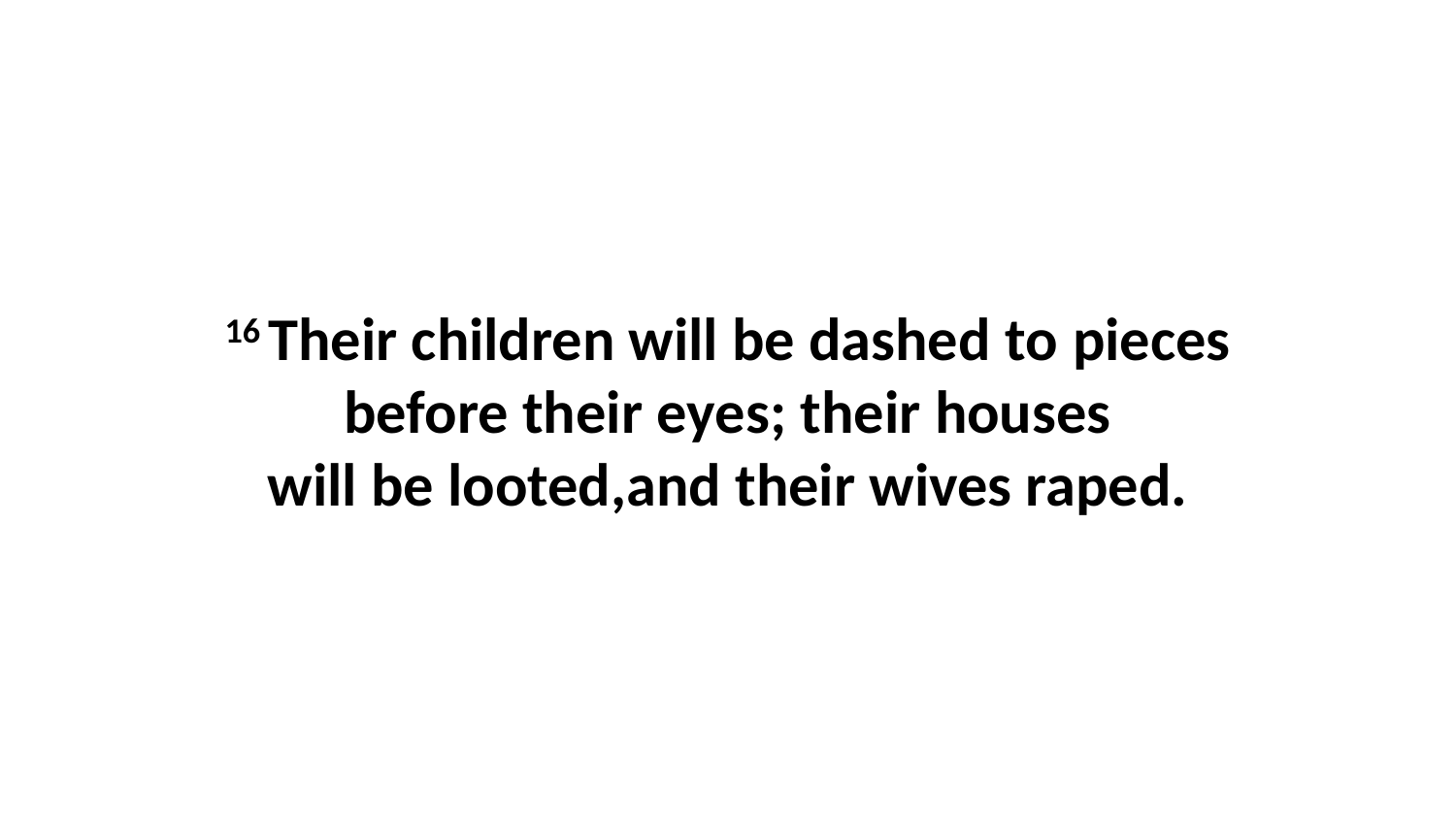

16 Their children will be dashed to pieces before their eyes; their houses will be looted,and their wives raped.